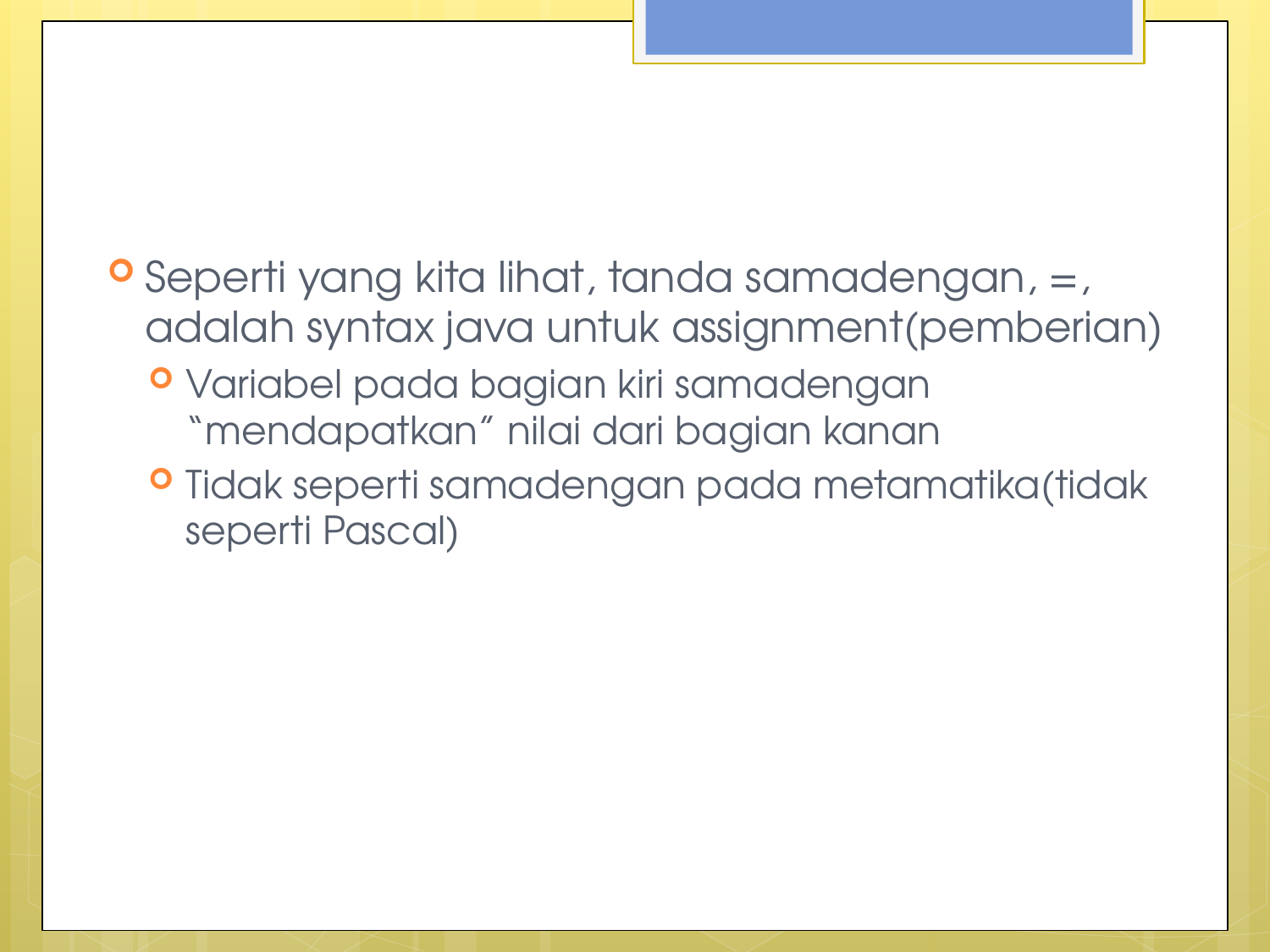

#
Seperti yang kita lihat, tanda samadengan, =, adalah syntax java untuk assignment(pemberian)
Variabel pada bagian kiri samadengan “mendapatkan” nilai dari bagian kanan
Tidak seperti samadengan pada metamatika(tidak seperti Pascal)